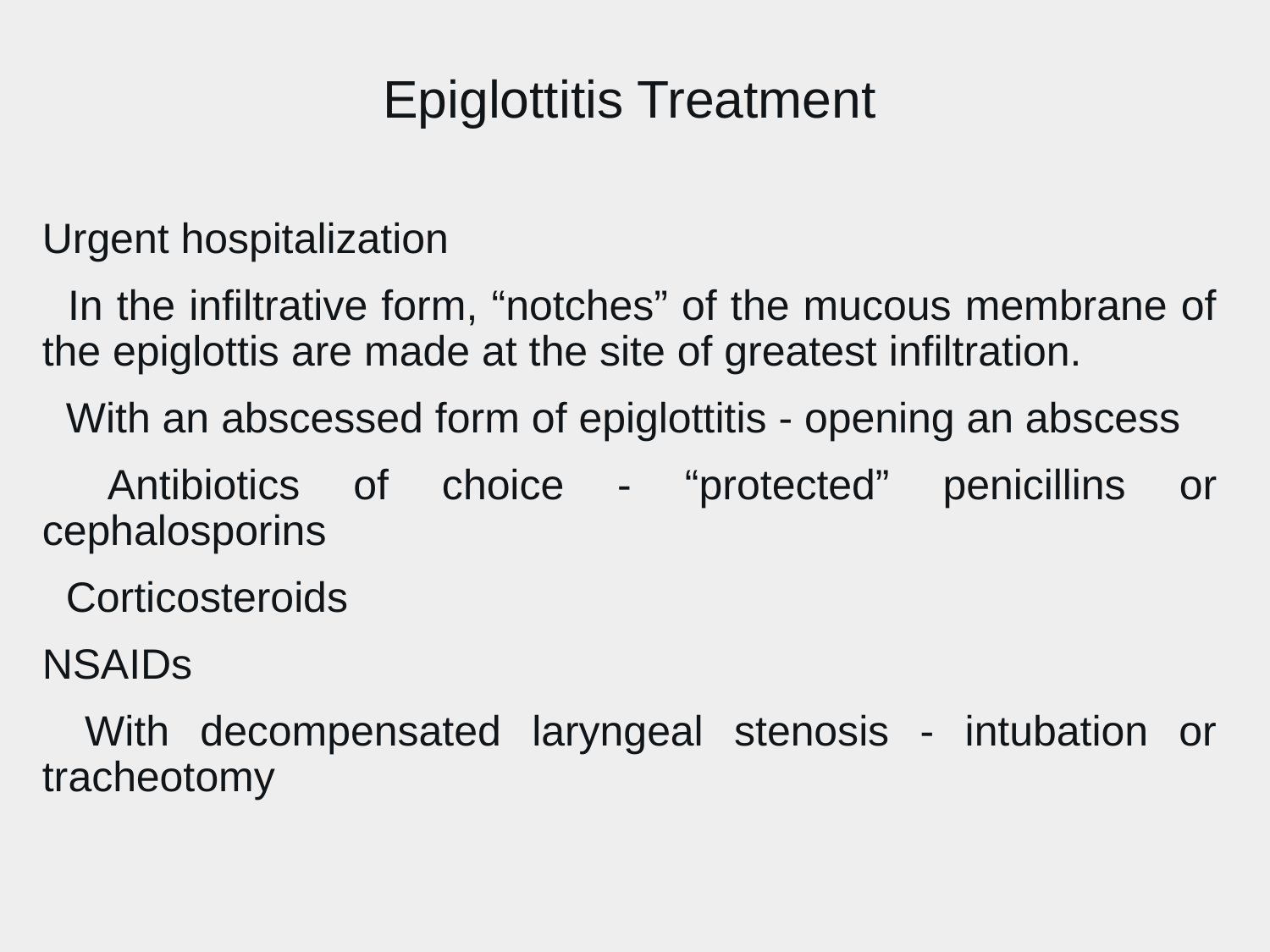

Epiglottitis Treatment

Urgent hospitalization
  In the infiltrative form, “notches” of the mucous membrane of the epiglottis are made at the site of greatest infiltration.
  With an abscessed form of epiglottitis - opening an abscess
  Antibiotics of choice - “protected” penicillins or cephalosporins
  Corticosteroids
NSAIDs
  With decompensated laryngeal stenosis - intubation or tracheotomy